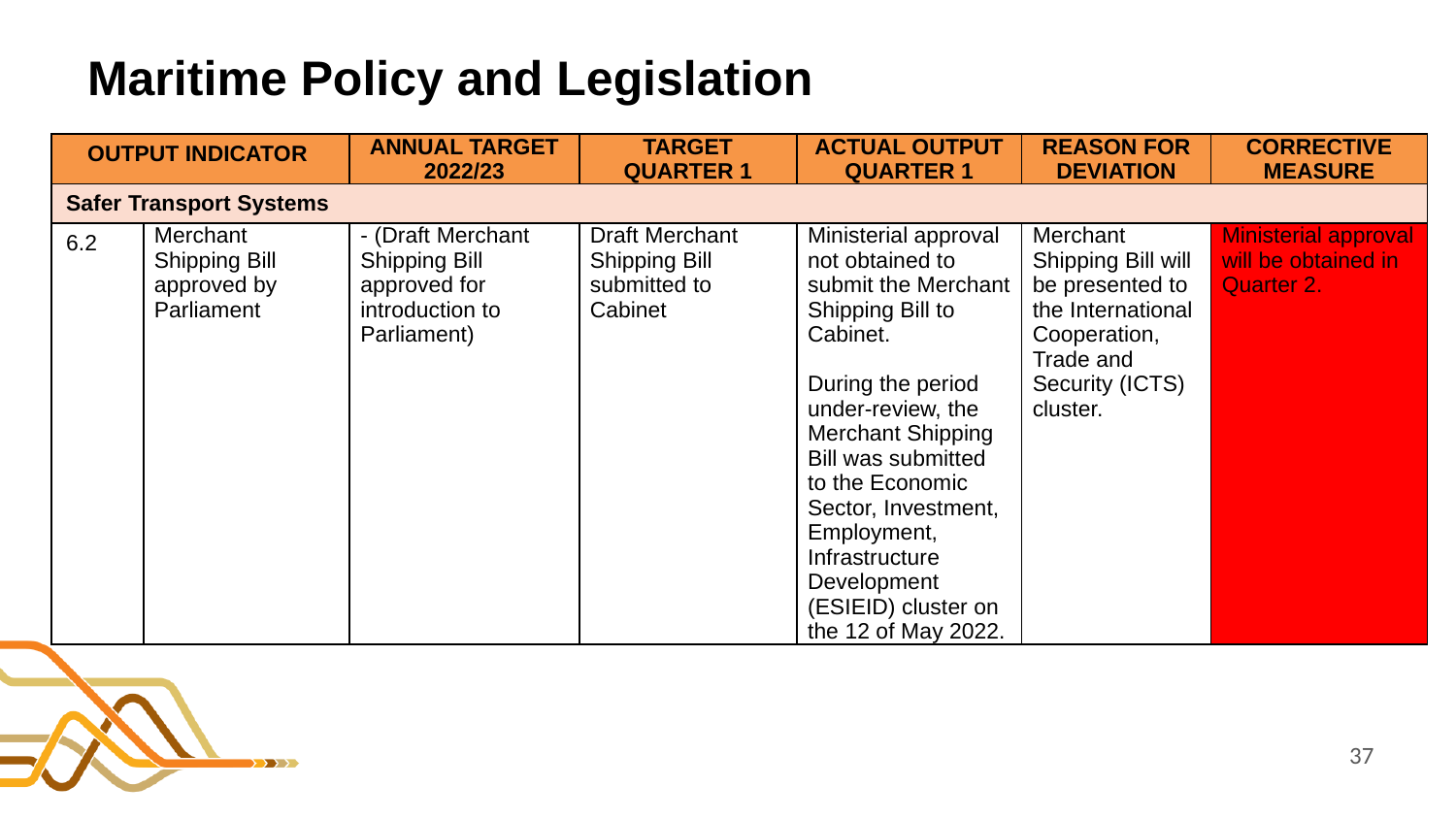

# Maritime Policy and Legislation

| OUTPUT INDICATOR |  | ANNUAL TARGET 2022/23 | TARGET QUARTER 1 | ACTUAL OUTPUT QUARTER 1 | REASON FOR DEVIATION | CORRECTIVE MEASURE |
| --- | --- | --- | --- | --- | --- | --- |
| Safer Transport Systems |  |  |  |  |  |  |
| 6.2 | Merchant Shipping Bill approved by Parliament | - (Draft Merchant Shipping Bill approved for introduction to Parliament) | Draft Merchant Shipping Bill submitted to Cabinet | Ministerial approval not obtained to submit the Merchant Shipping Bill to Cabinet.   During the period under-review, the Merchant Shipping Bill was submitted to the Economic Sector, Investment, Employment, Infrastructure Development (ESIEID) cluster on the 12 of May 2022. | Merchant Shipping Bill will be presented to the International Cooperation, Trade and Security (ICTS) cluster. | Ministerial approval will be obtained in Quarter 2. |
37